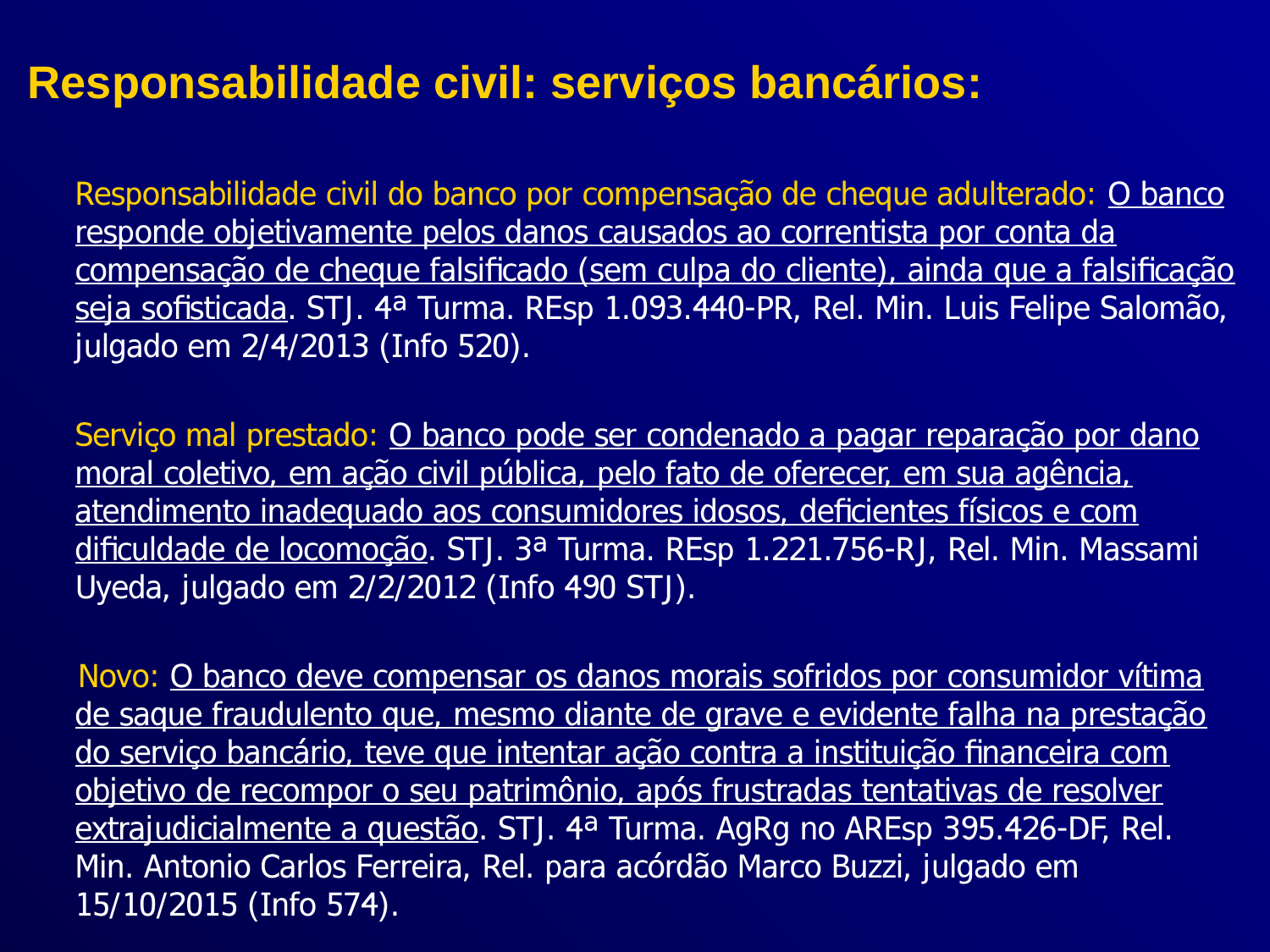

Responsabilidade civil: serviços bancários:

	Responsabilidade civil do banco por compensação de cheque adulterado: O banco responde objetivamente pelos danos causados ao correntista por conta da compensação de cheque falsificado (sem culpa do cliente), ainda que a falsificação seja sofisticada. STJ. 4ª Turma. REsp 1.093.440-PR, Rel. Min. Luis Felipe Salomão, julgado em 2/4/2013 (Info 520).

	Serviço mal prestado: O banco pode ser condenado a pagar reparação por dano moral coletivo, em ação civil pública, pelo fato de oferecer, em sua agência, atendimento inadequado aos consumidores idosos, deficientes físicos e com dificuldade de locomoção. STJ. 3ª Turma. REsp 1.221.756-RJ, Rel. Min. Massami Uyeda, julgado em 2/2/2012 (Info 490 STJ).

Novo: O banco deve compensar os danos morais sofridos por consumidor vítima de saque fraudulento que, mesmo diante de grave e evidente falha na prestação do serviço bancário, teve que intentar ação contra a instituição financeira com objetivo de recompor o seu patrimônio, após frustradas tentativas de resolver extrajudicialmente a questão. STJ. 4ª Turma. AgRg no AREsp 395.426-DF, Rel. Min. Antonio Carlos Ferreira, Rel. para acórdão Marco Buzzi, julgado em 15/10/2015 (Info 574).